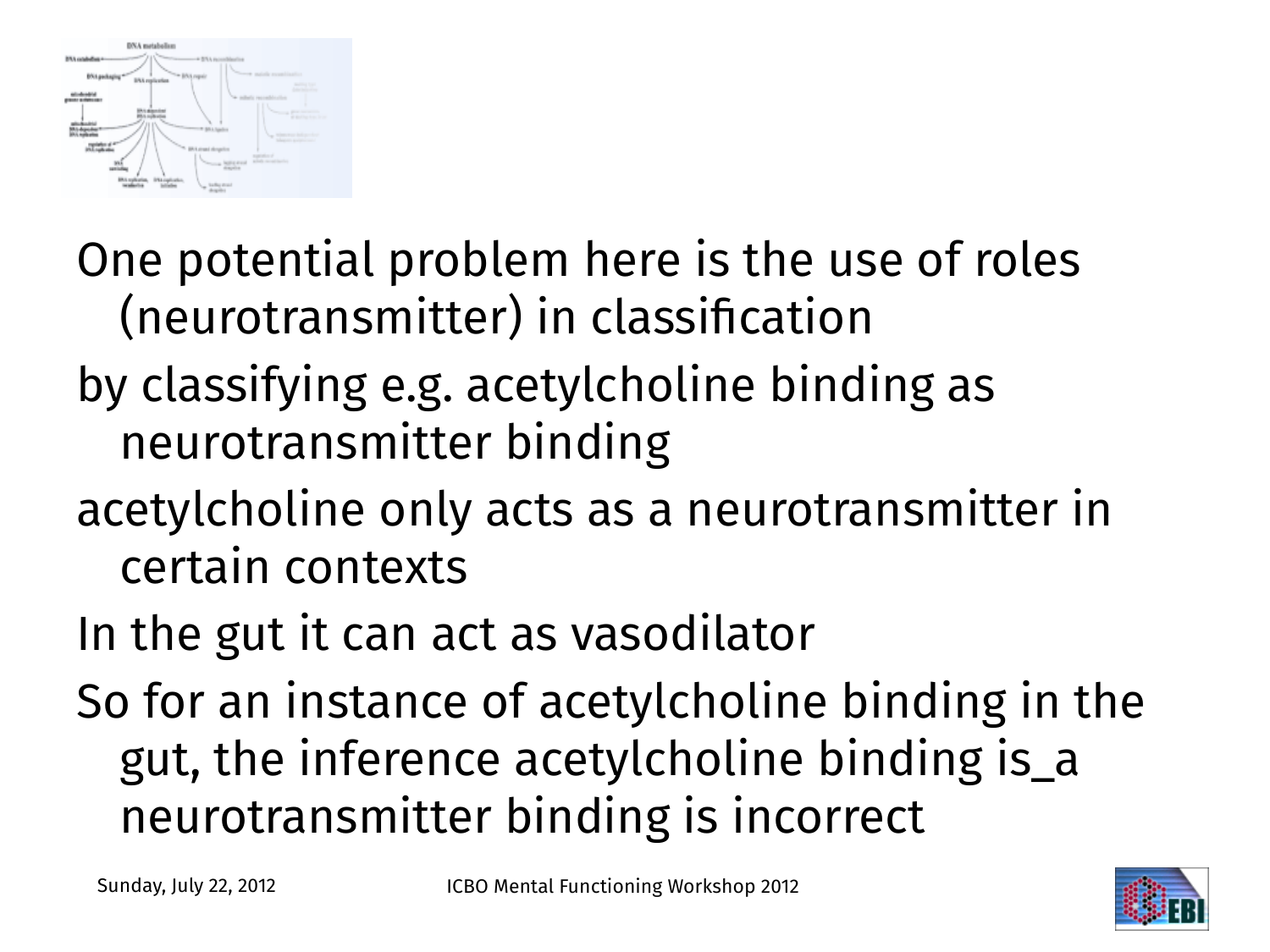

#
One potential problem here is the use of roles (neurotransmitter) in classification
by classifying e.g. acetylcholine binding as neurotransmitter binding
acetylcholine only acts as a neurotransmitter in certain contexts
In the gut it can act as vasodilator
So for an instance of acetylcholine binding in the gut, the inference acetylcholine binding is_a neurotransmitter binding is incorrect
ICBO Mental Functioning Workshop 2012